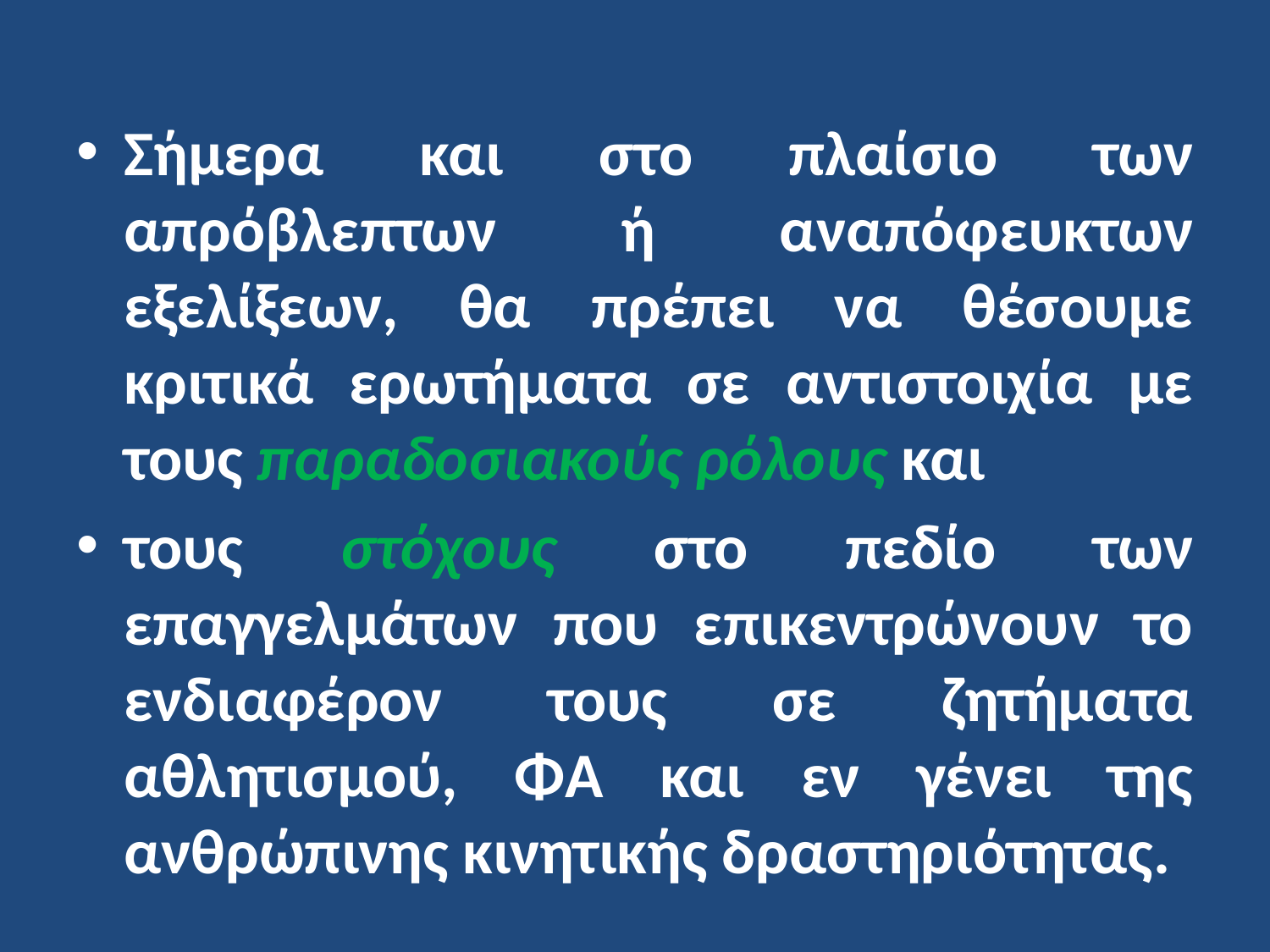

Σήμερα και στο πλαίσιο των απρόβλεπτων ή αναπόφευκτων εξελίξεων, θα πρέπει να θέσουμε κριτικά ερωτήματα σε αντιστοιχία με τους παραδοσιακούς ρόλους και
τους στόχους στο πεδίο των επαγγελμάτων που επικεντρώνουν το ενδιαφέρον τους σε ζητήματα αθλητισμού, ΦΑ και εν γένει της ανθρώπινης κινητικής δραστηριότητας.